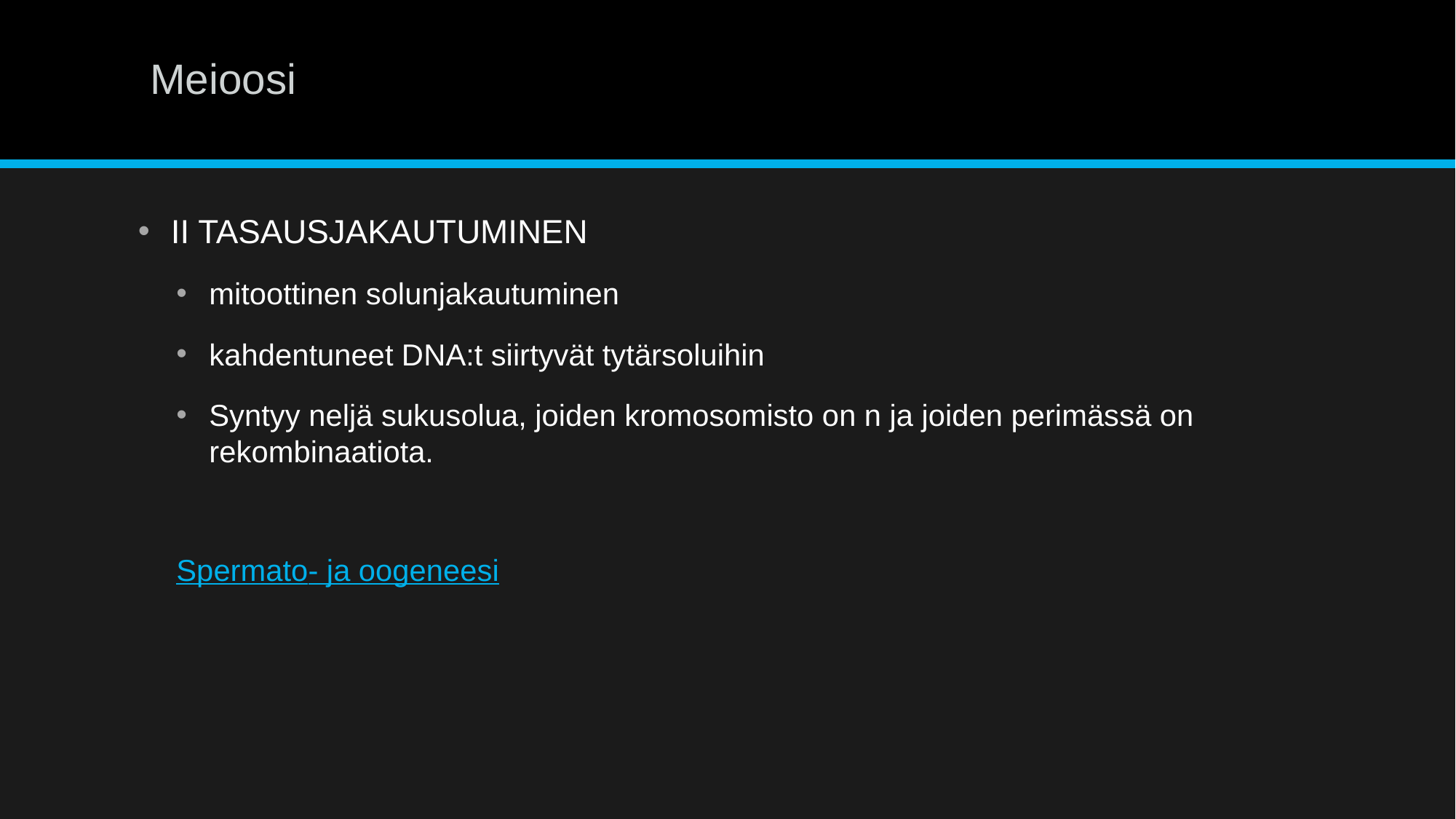

# Meioosi
II TASAUSJAKAUTUMINEN
mitoottinen solunjakautuminen
kahdentuneet DNA:t siirtyvät tytärsoluihin
Syntyy neljä sukusolua, joiden kromosomisto on n ja joiden perimässä on rekombinaatiota.

Spermato- ja oogeneesi